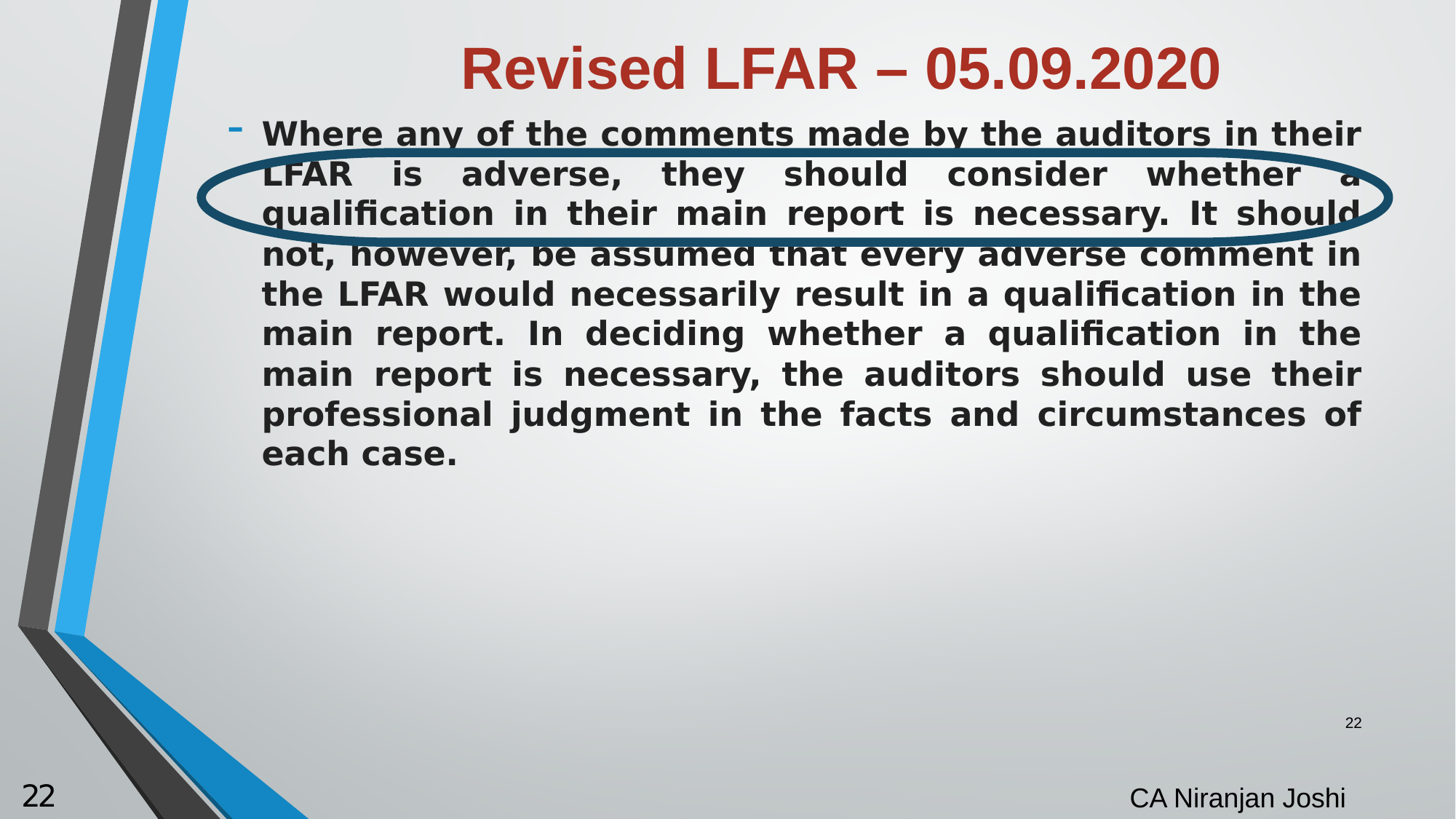

# Revised LFAR – 05.09.2020
Where any of the comments made by the auditors in their LFAR is adverse, they should consider whether a qualification in their main report is necessary. It should not, however, be assumed that every adverse comment in the LFAR would necessarily result in a qualification in the main report. In deciding whether a qualification in the main report is necessary, the auditors should use their professional judgment in the facts and circumstances of each case.

22
22
CA Niranjan Joshi